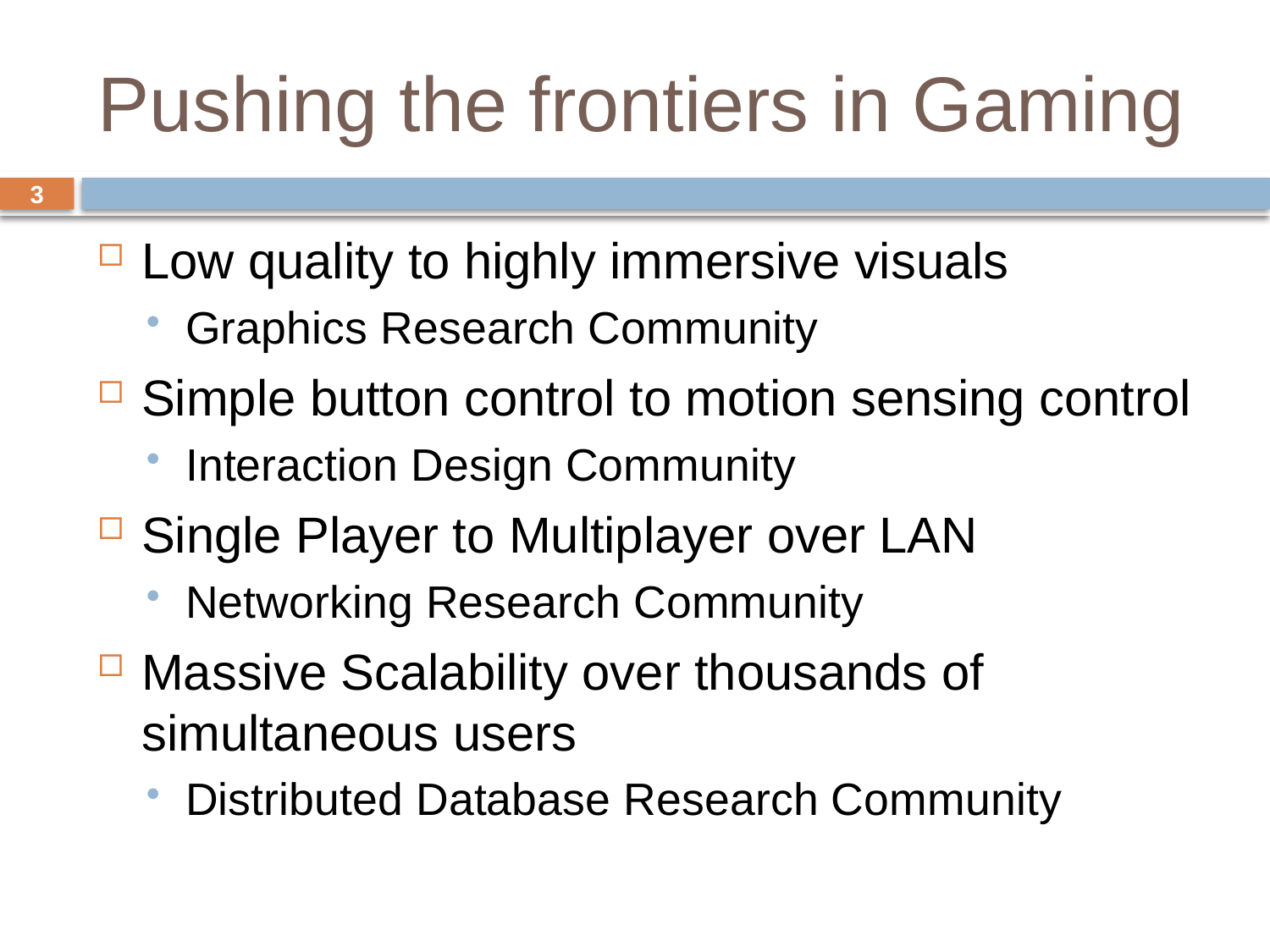

# Pushing the frontiers in Gaming
3
Low quality to highly immersive visuals
Graphics Research Community
Simple button control to motion sensing control
Interaction Design Community
Single Player to Multiplayer over LAN
Networking Research Community
Massive Scalability over thousands of simultaneous users
Distributed Database Research Community